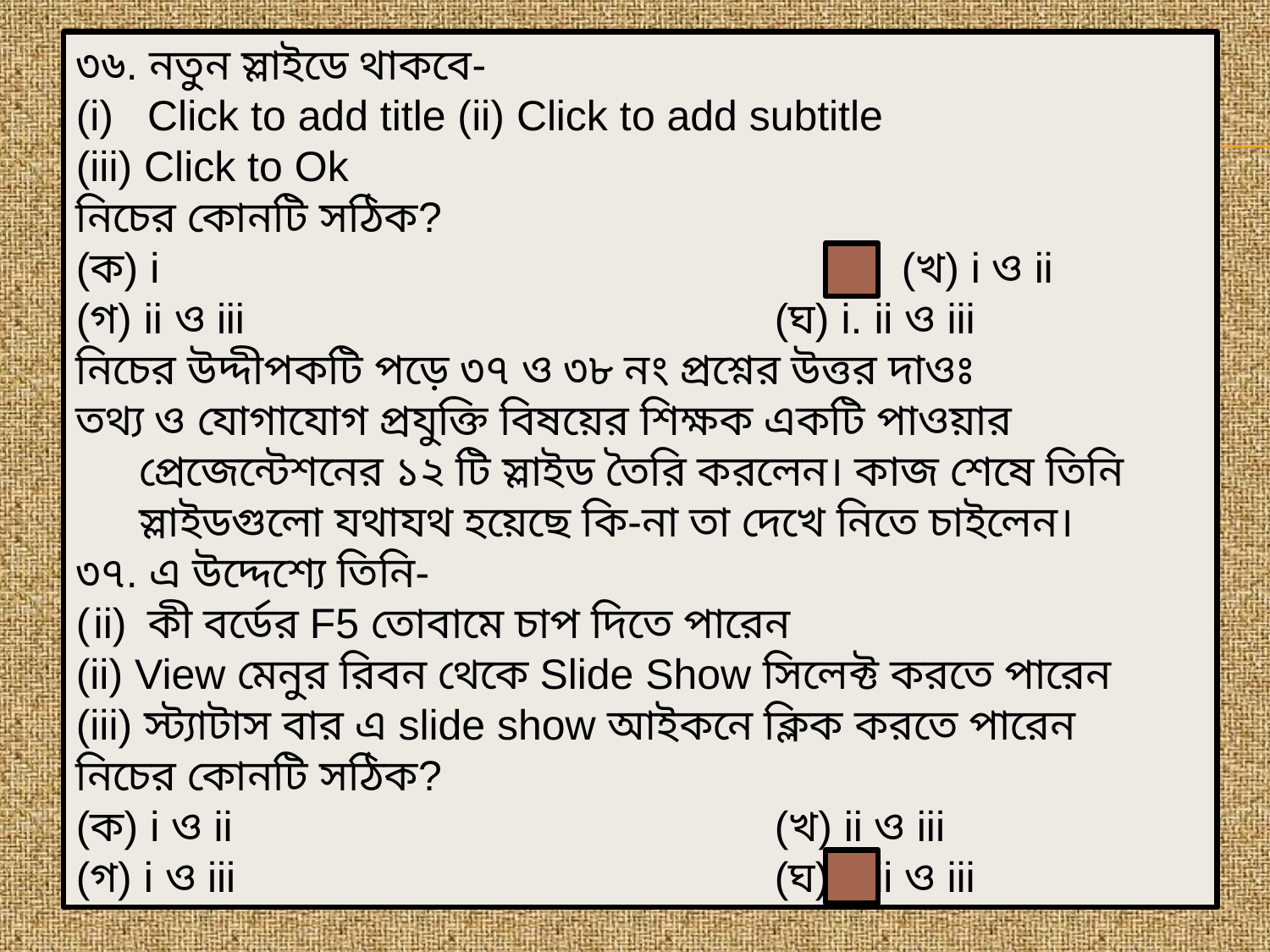

৩৬. নতুন স্লাইডে থাকবে-
Click to add title (ii) Click to add subtitle
(iii) Click to Ok
নিচের কোনটি সঠিক?
(ক) i  						(খ) i ও ii
(গ) ii ও iii 					(ঘ) i. ii ও iii
নিচের উদ্দীপকটি পড়ে ৩৭ ও ৩৮ নং প্রশ্নের উত্তর দাওঃ
তথ্য ও যোগাযোগ প্রযুক্তি বিষয়ের শিক্ষক একটি পাওয়ার প্রেজেন্টেশনের ১২ টি স্লাইড তৈরি করলেন। কাজ শেষে তিনি স্লাইডগুলো যথাযথ হয়েছে কি-না তা দেখে নিতে চাইলেন।
৩৭. এ উদ্দেশ্যে তিনি-
কী বর্ডের F5 তোবামে চাপ দিতে পারেন
(ii) View মেনুর রিবন থেকে Slide Show সিলেক্ট করতে পারেন
(iii) স্ট্যাটাস বার এ slide show আইকনে ক্লিক করতে পারেন
নিচের কোনটি সঠিক?
(ক) i ও ii 					(খ) ii ও iii
(গ) i ও iii 					(ঘ) i, ii ও iii